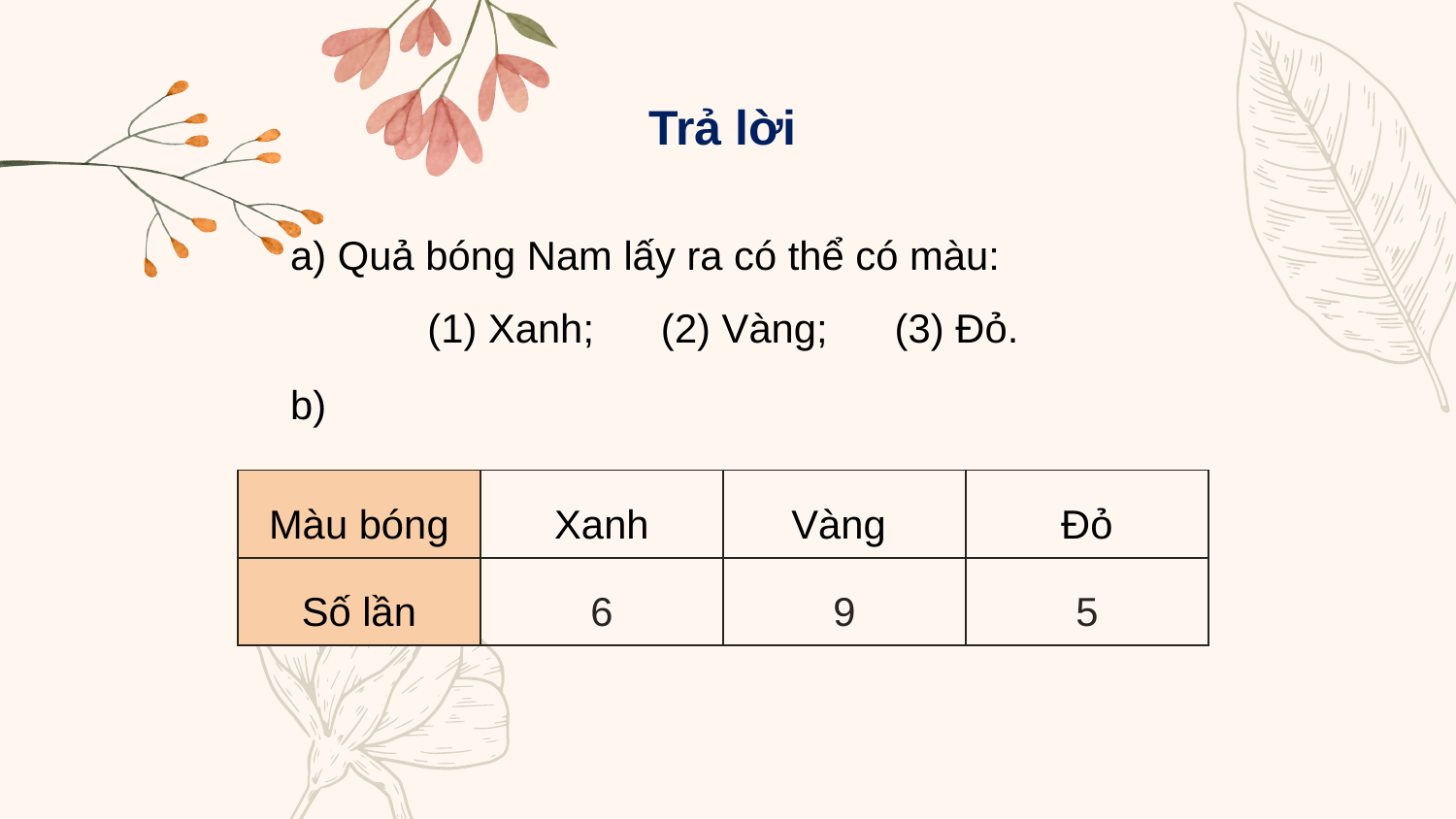

Trả lời
a) Quả bóng Nam lấy ra có thể có màu:
(1) Xanh;      (2) Vàng;      (3) Đỏ.
b)
| Màu bóng | Xanh | Vàng | Đỏ |
| --- | --- | --- | --- |
| Số lần | 6 | 9 | 5 |